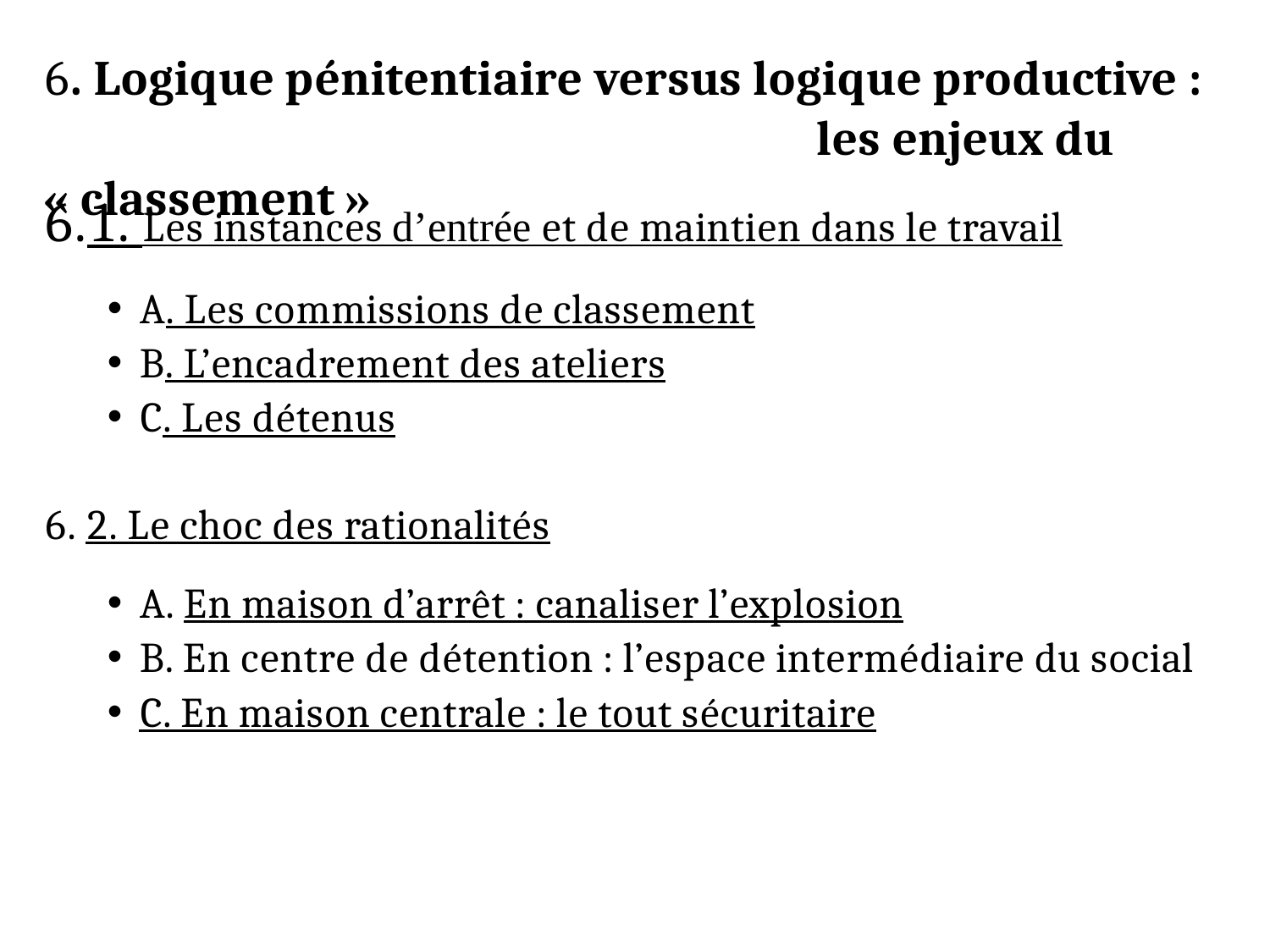

# 6. Logique pénitentiaire versus logique productive : les enjeux du « classement »
6.1. Les instances d’entrée et de maintien dans le travail
A. Les commissions de classement
B. L’encadrement des ateliers
C. Les détenus

6. 2. Le choc des rationalités
A. En maison d’arrêt : canaliser l’explosion
B. En centre de détention : l’espace intermédiaire du social
C. En maison centrale : le tout sécuritaire